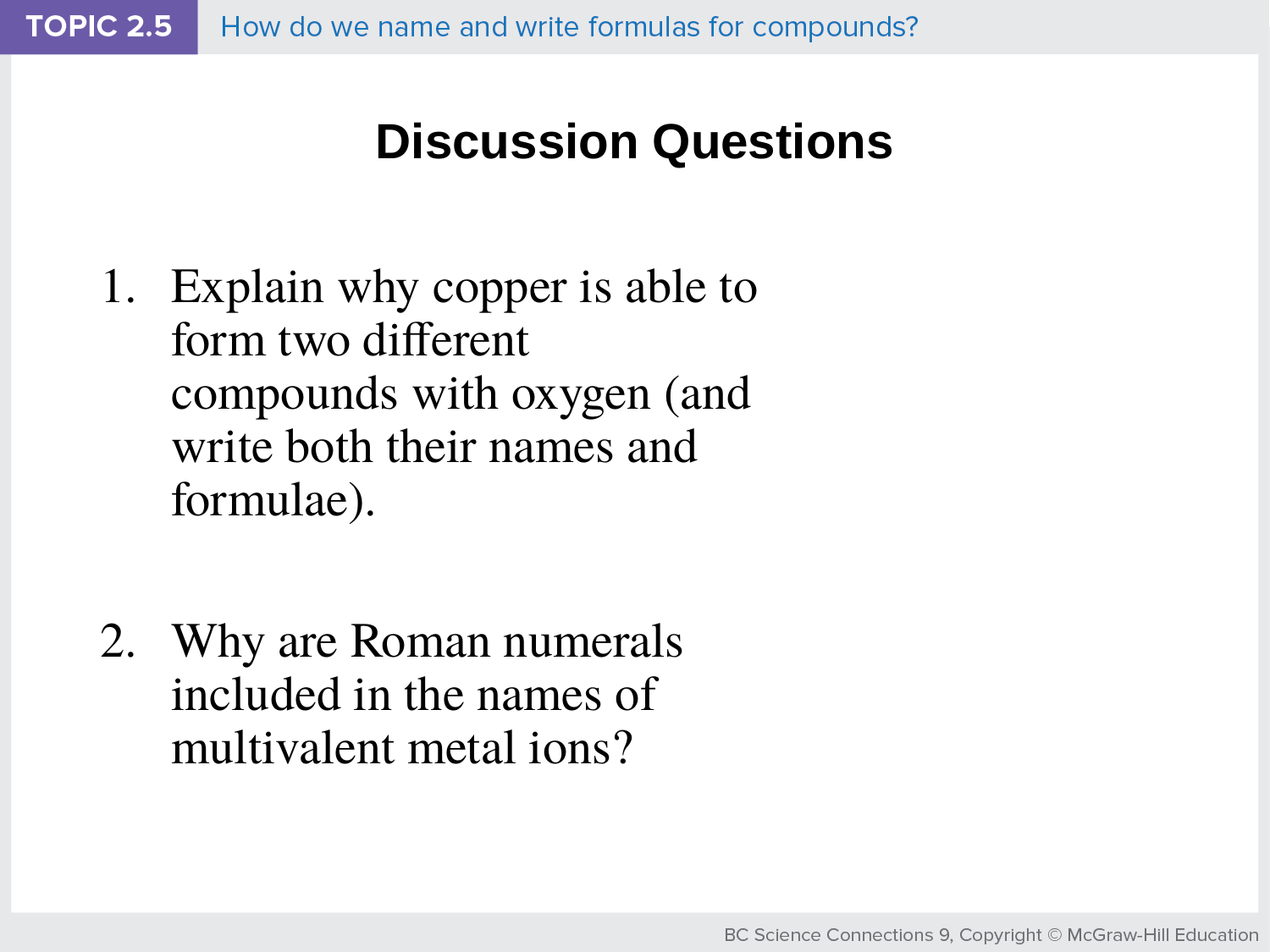

# Discussion Questions
Explain why copper is able to form two different compounds with oxygen (and write both their names and formulae).

Why are Roman numerals included in the names of multivalent metal ions?